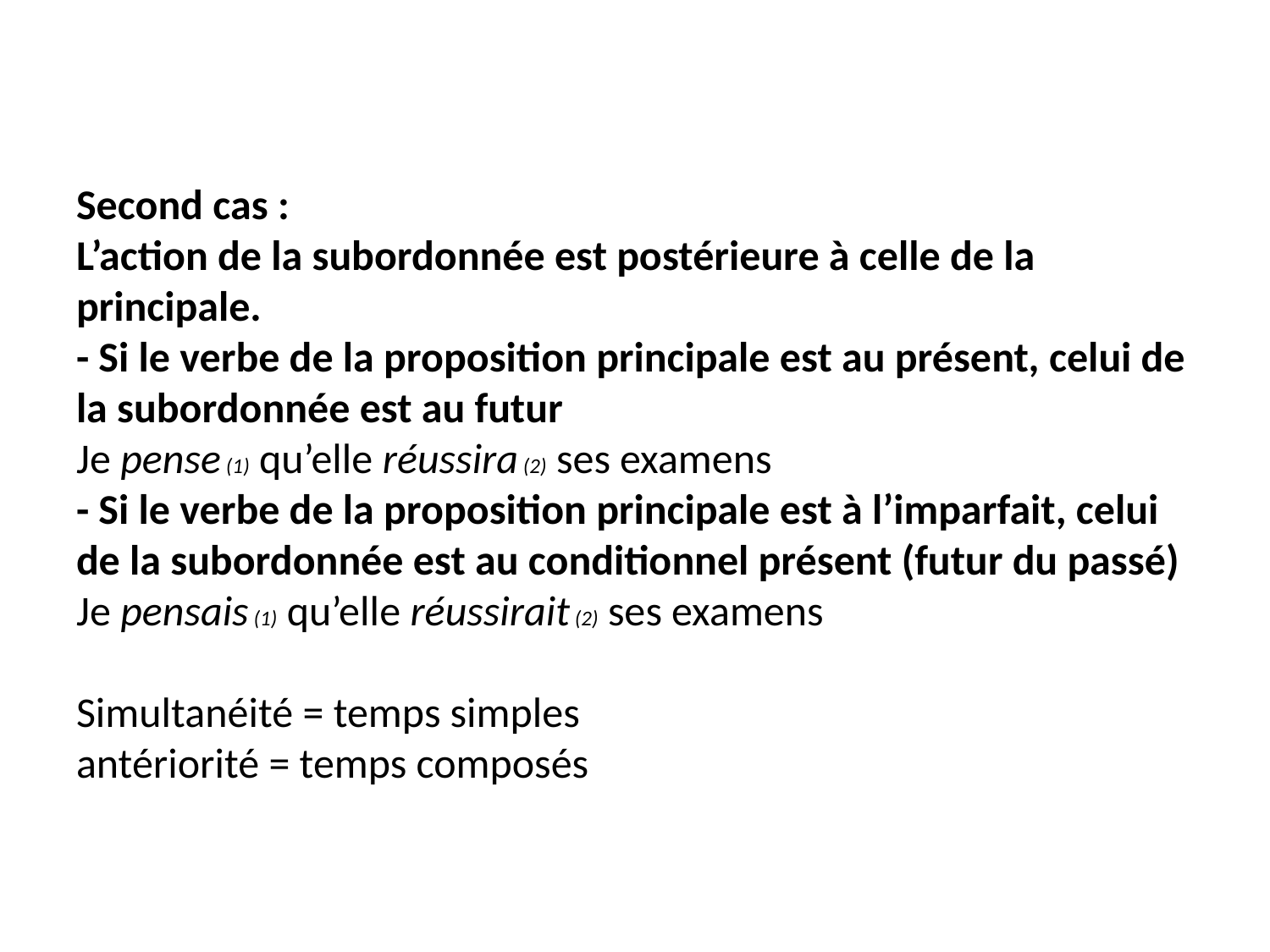

# Second cas : L’action de la subordonnée est postérieure à celle de la principale. - Si le verbe de la proposition principale est au présent, celui de la subordonnée est au futur Je pense (1) qu’elle réussira (2) ses examens - Si le verbe de la proposition principale est à l’imparfait, celui de la subordonnée est au conditionnel présent (futur du passé) Je pensais (1) qu’elle réussirait (2) ses examens Simultanéité = temps simples antériorité = temps composés